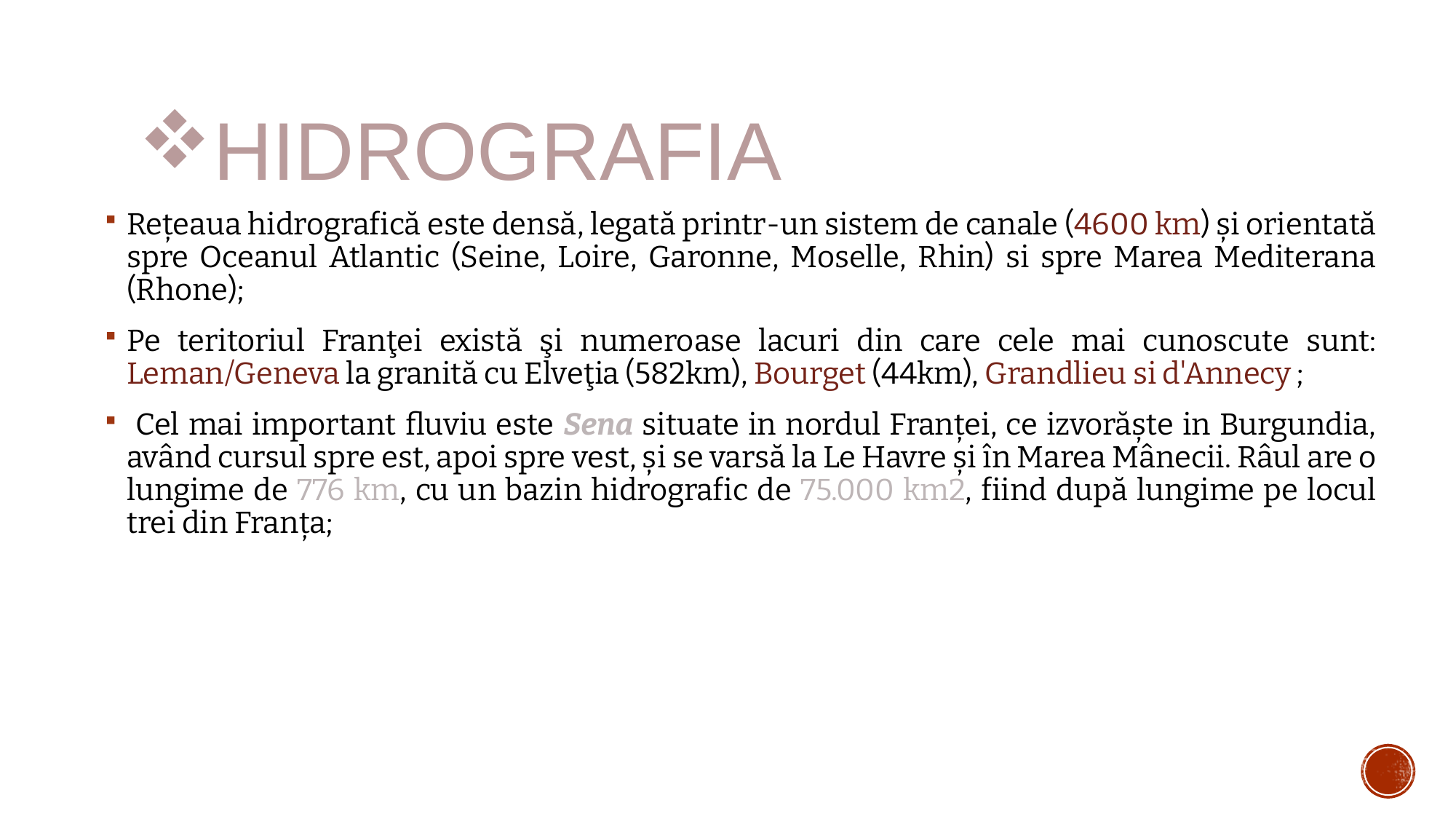

# Hidrografia
Rețeaua hidrografică este densă, legată printr-un sistem de canale (4600 km) și orientată spre Oceanul Atlantic (Seine, Loire, Garonne, Moselle, Rhin) si spre Marea Mediterana (Rhone);
Pe teritoriul Franţei există şi numeroase lacuri din care cele mai cunoscute sunt: Leman/Geneva la granită cu Elveţia (582km), Bourget (44km), Grandlieu si d'Annecy ;
 Cel mai important fluviu este Sena situate in nordul Franței, ce izvorăște in Burgundia, având cursul spre est, apoi spre vest, și se varsă la Le Havre și în Marea Mânecii. Râul are o lungime de 776 km, cu un bazin hidrografic de 75.000 km2, fiind după lungime pe locul trei din Franța;